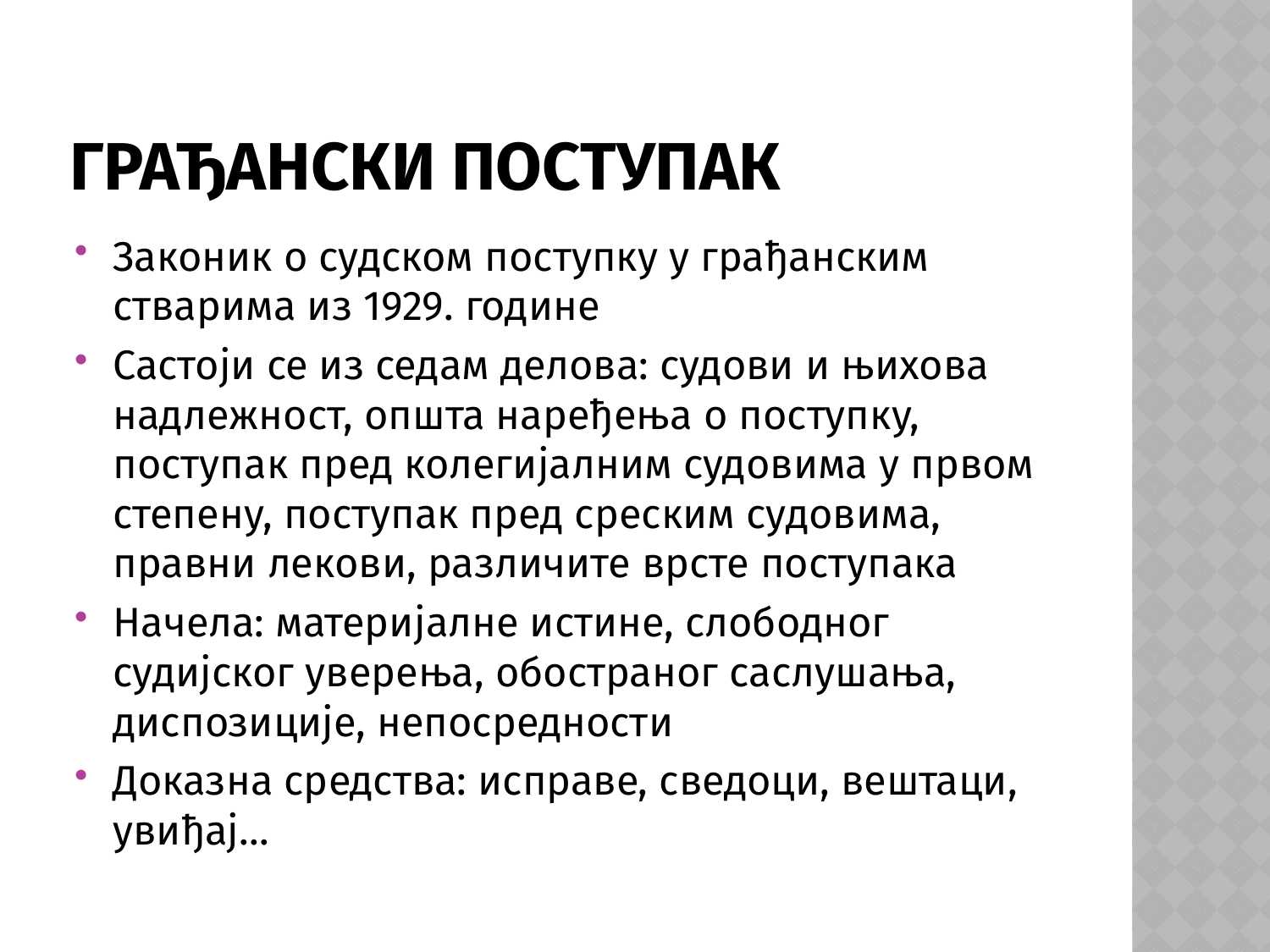

# ГРАЂАНСКИ ПОСТУПАК
Законик о судском поступку у грађанским стварима из 1929. године
Састоји се из седам делова: судови и њихова надлежност, општа наређења о поступку, поступак пред колегијалним судовима у првом степену, поступак пред среским судовима, правни лекови, различите врсте поступака
Начела: материјалне истине, слободног судијског уверења, обостраног саслушања, диспозиције, непосредности
Доказна средства: исправе, сведоци, вештаци, увиђај...